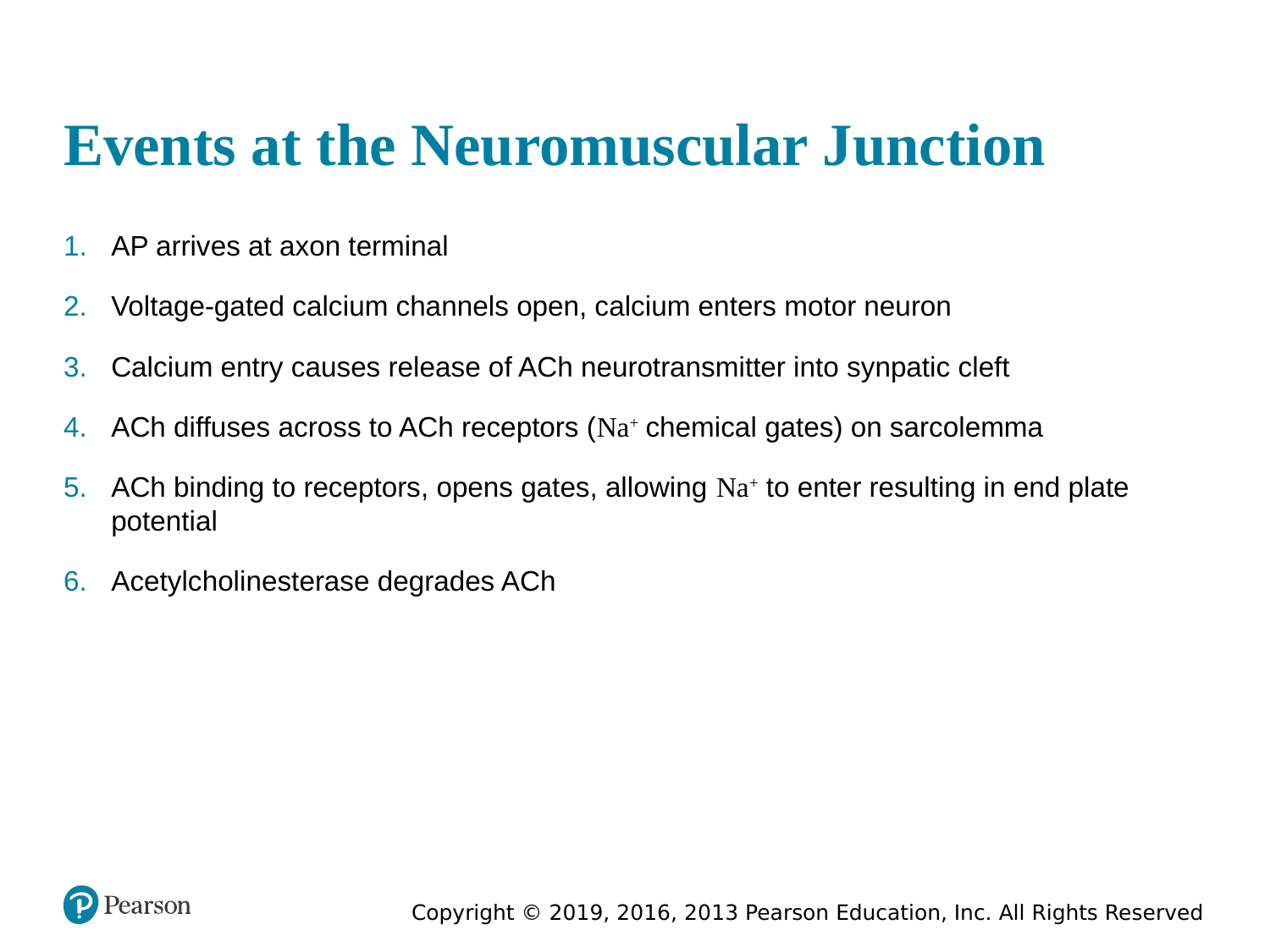

# Events at the Neuromuscular Junction
AP arrives at axon terminal
Voltage-gated calcium channels open, calcium enters motor neuron
Calcium entry causes release of ACh neurotransmitter into synpatic cleft
ACh diffuses across to ACh receptors (Na+ chemical gates) on sarcolemma
ACh binding to receptors, opens gates, allowing Na+ to enter resulting in end plate potential
Acetylcholinesterase degrades ACh